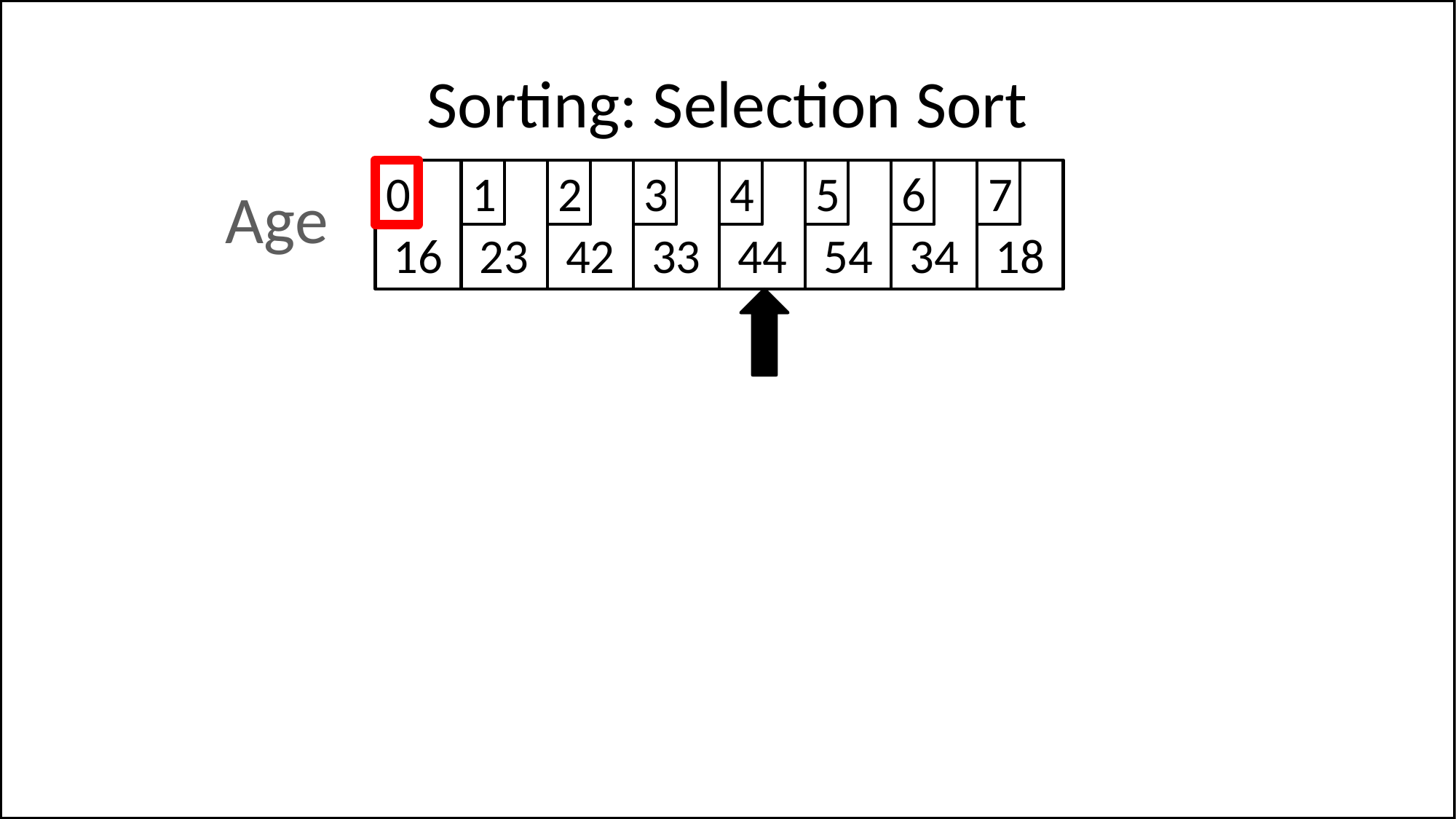

# Sorting: Selection Sort

16
0

23
1

42
2

33
3

44
4

54
5

34
6

18
7
Age